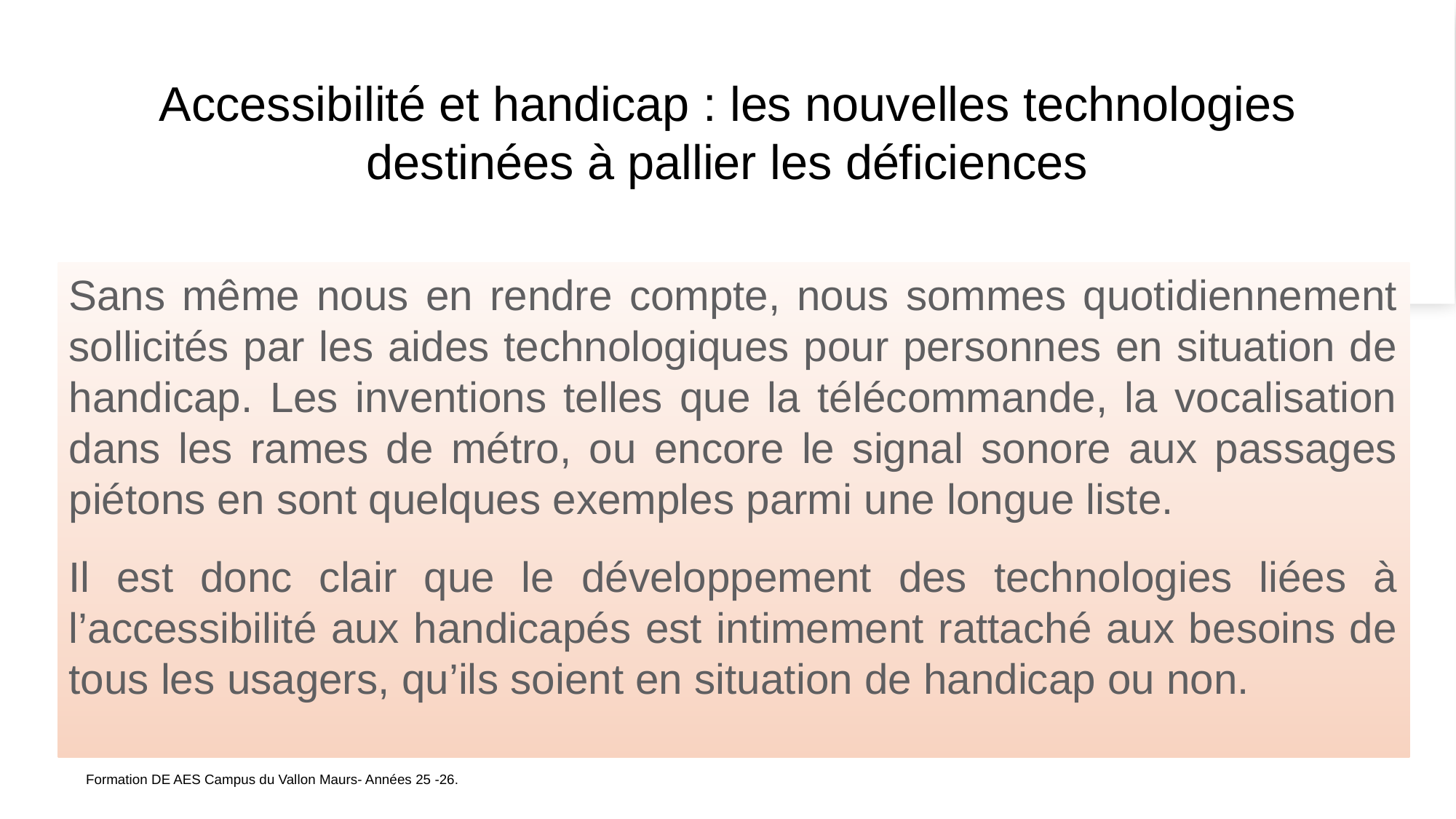

# Accessibilité et handicap : les nouvelles technologies destinées à pallier les déficiences
Sans même nous en rendre compte, nous sommes quotidiennement sollicités par les aides technologiques pour personnes en situation de handicap. Les inventions telles que la télécommande, la vocalisation dans les rames de métro, ou encore le signal sonore aux passages piétons en sont quelques exemples parmi une longue liste.
Il est donc clair que le développement des technologies liées à l’accessibilité aux handicapés est intimement rattaché aux besoins de tous les usagers, qu’ils soient en situation de handicap ou non.

Formation DE AES Campus du Vallon Maurs- Années 25 -26.